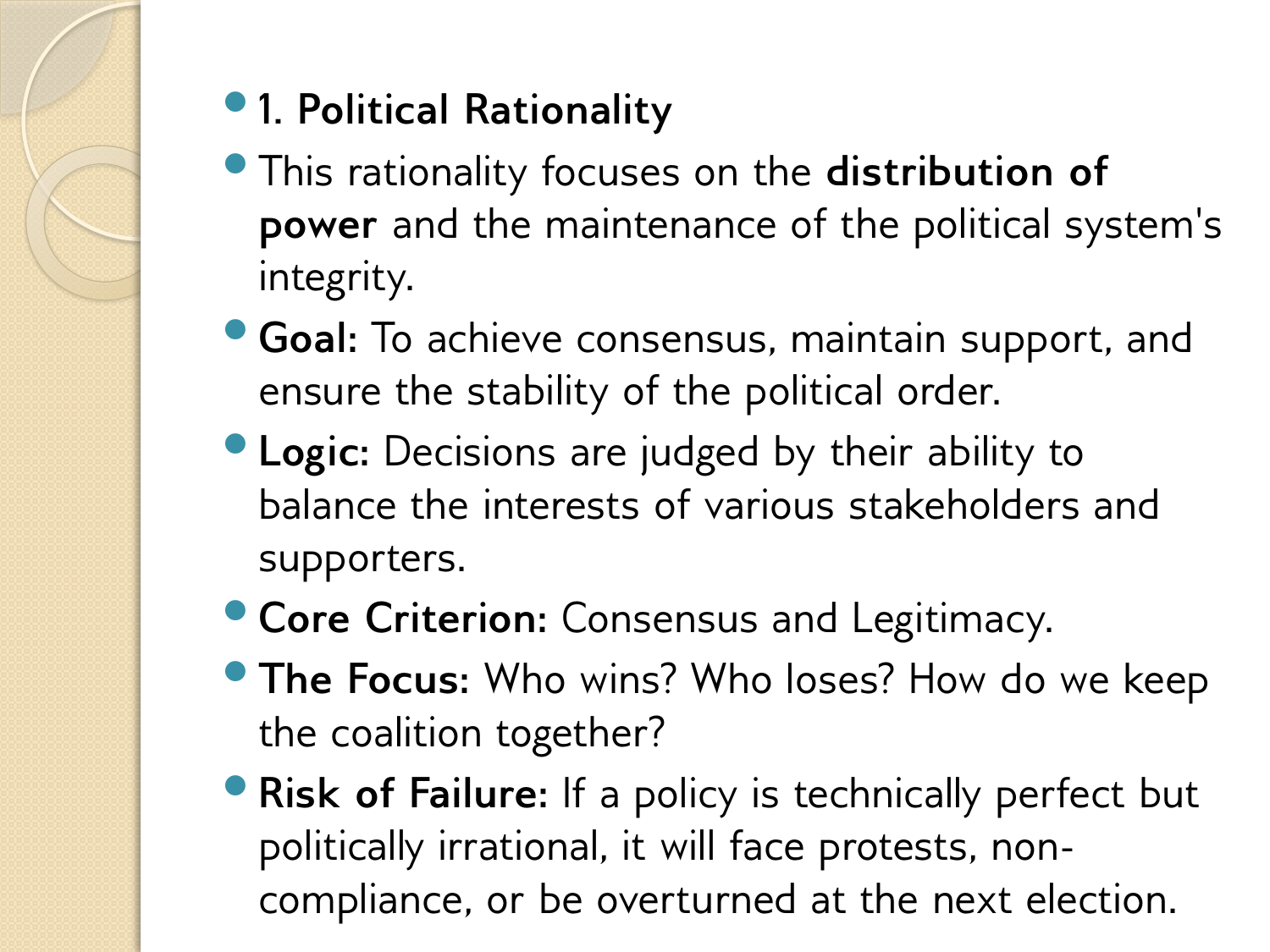

#
1. Political Rationality
This rationality focuses on the distribution of power and the maintenance of the political system's integrity.
Goal: To achieve consensus, maintain support, and ensure the stability of the political order.
Logic: Decisions are judged by their ability to balance the interests of various stakeholders and supporters.
Core Criterion: Consensus and Legitimacy.
The Focus: Who wins? Who loses? How do we keep the coalition together?
Risk of Failure: If a policy is technically perfect but politically irrational, it will face protests, non-compliance, or be overturned at the next election.